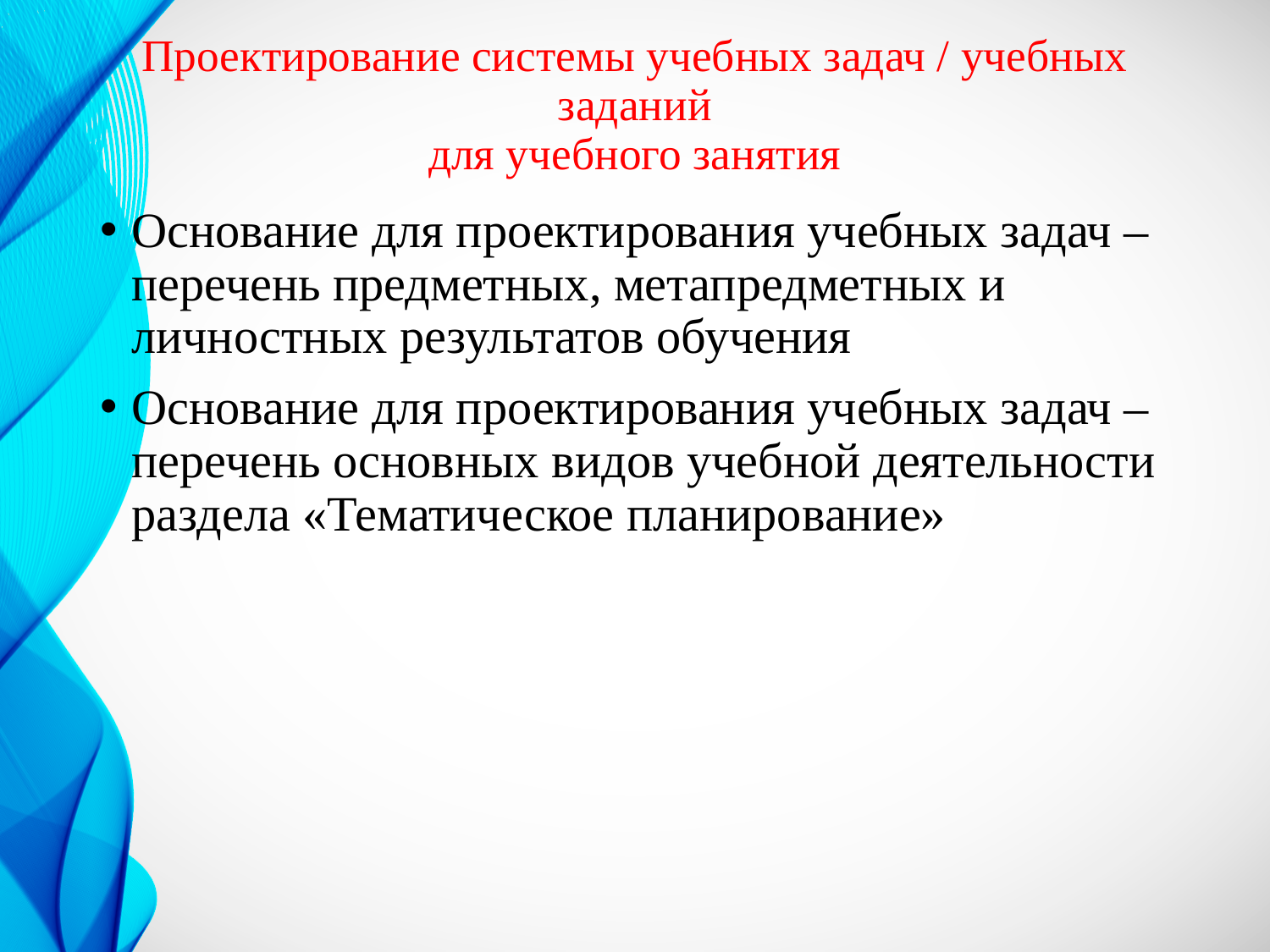

# Проектирование системы учебных задач / учебных заданий для учебного занятия
Основание для проектирования учебных задач – перечень предметных, метапредметных и личностных результатов обучения
Основание для проектирования учебных задач – перечень основных видов учебной деятельности раздела «Тематическое планирование»